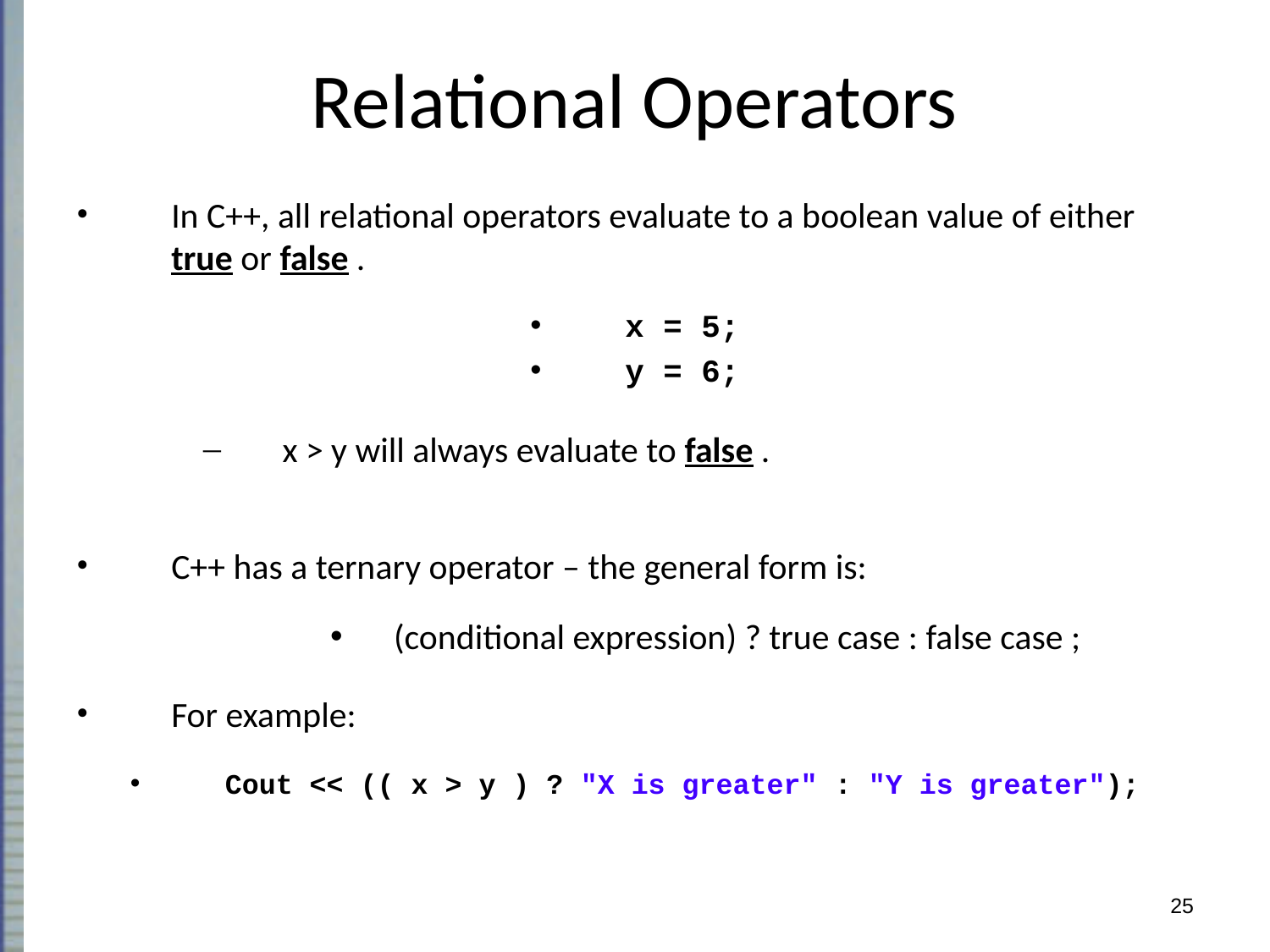

# Relational Operators
In C++, all relational operators evaluate to a boolean value of either true or false .
x = 5;
y = 6;
x > y will always evaluate to false .

C++ has a ternary operator – the general form is:
(conditional expression) ? true case : false case ;
For example:
Cout << (( x > y ) ? "X is greater" : "Y is greater");
25